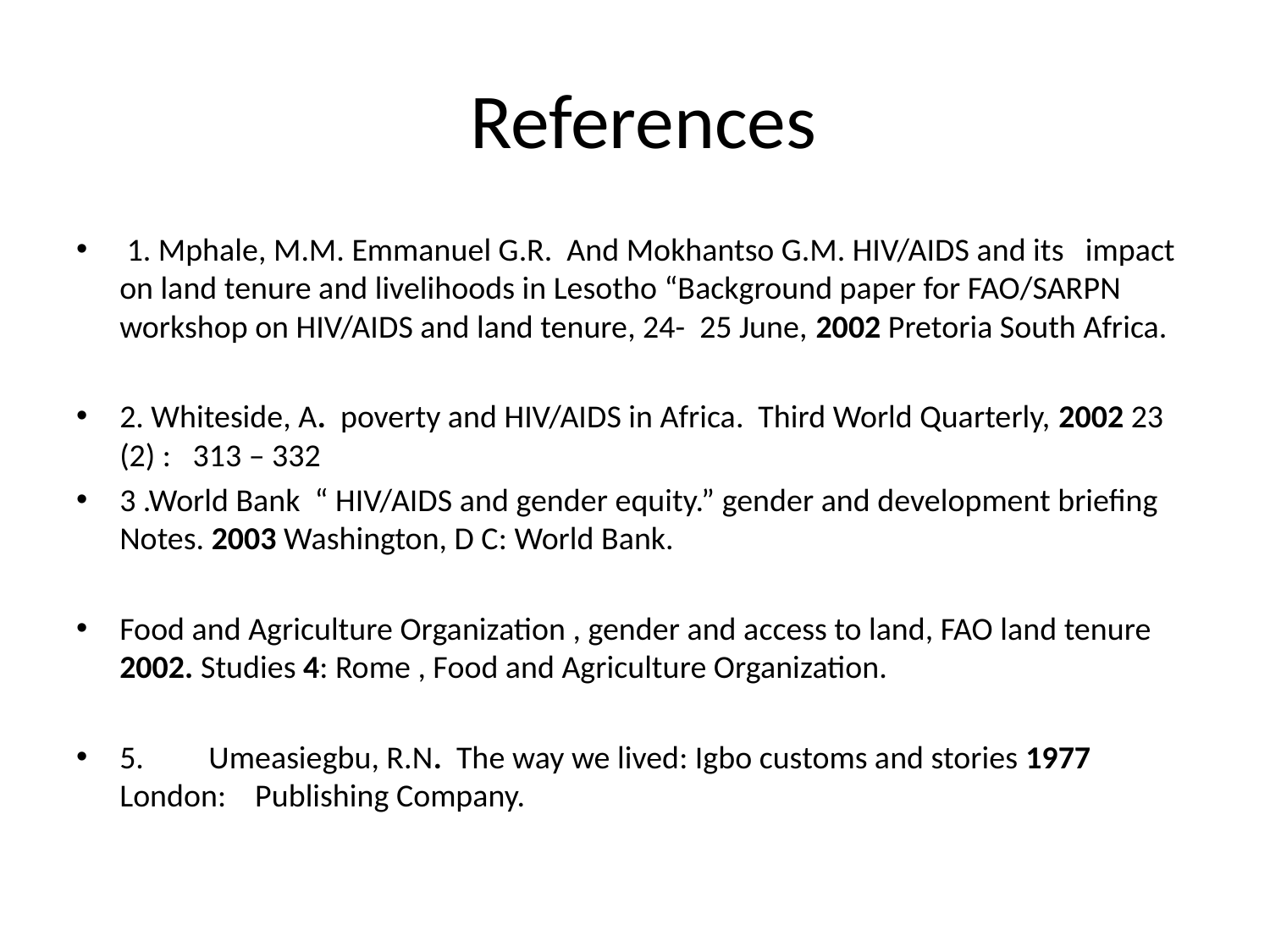

# References
 1. Mphale, M.M. Emmanuel G.R.  And Mokhantso G.M. HIV/AIDS and its   impact on land tenure and livelihoods in Lesotho “Background paper for FAO/SARPN workshop on HIV/AIDS and land tenure, 24-  25 June, 2002 Pretoria South Africa.

2. Whiteside, A.  poverty and HIV/AIDS in Africa.  Third World Quarterly, 2002 23 (2) :   313 – 332
3 .World Bank  “ HIV/AIDS and gender equity.” gender and development briefing   Notes. 2003 Washington, D C: World Bank.

Food and Agriculture Organization , gender and access to land, FAO land tenure  2002. Studies 4: Rome , Food and Agriculture Organization.

5.         Umeasiegbu, R.N.  The way we lived: Igbo customs and stories 1977 London:    Publishing Company.